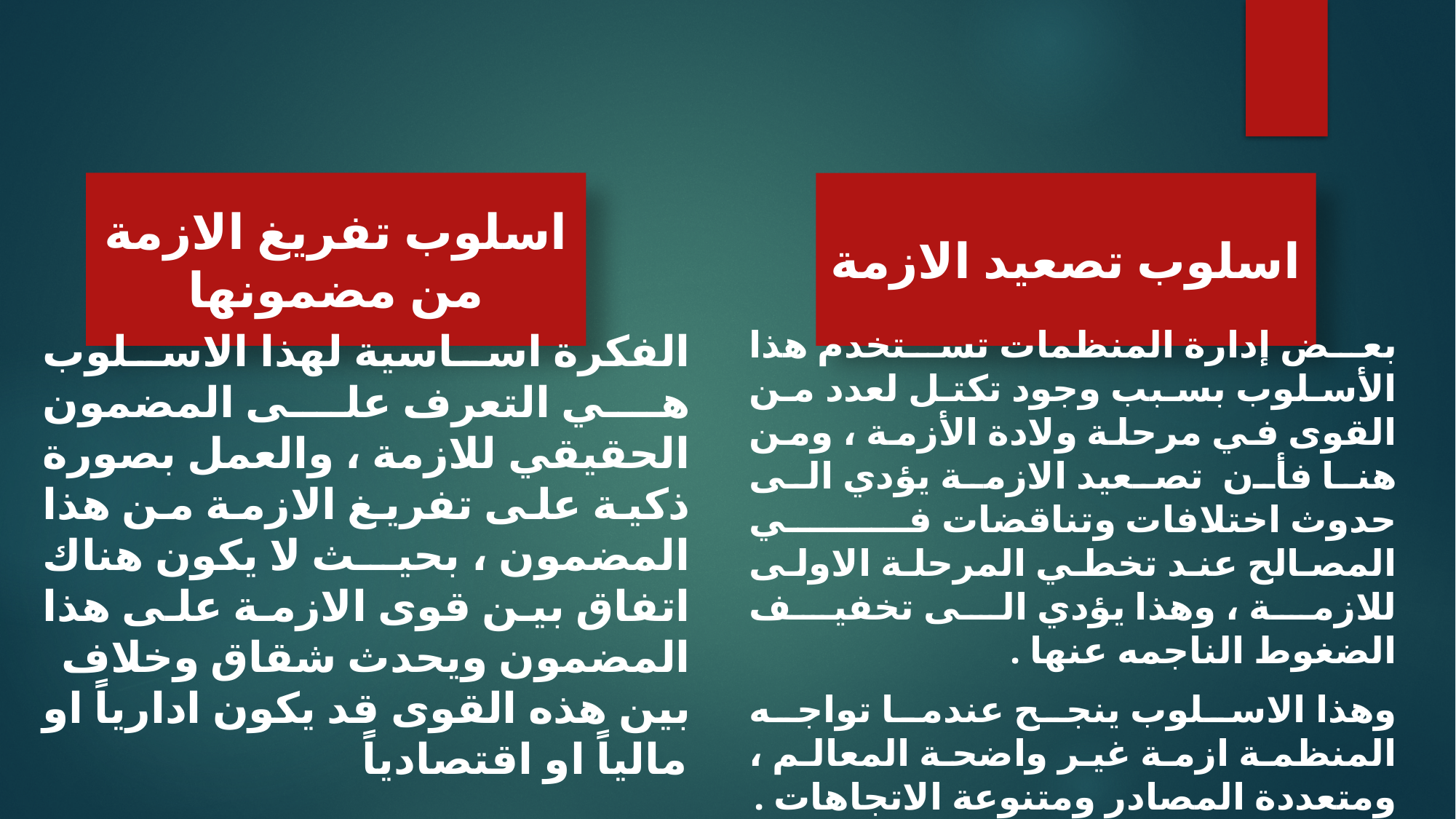

اسلوب تفريغ الازمة من مضمونها
# اسلوب تصعيد الازمة
الفكرة اساسية لهذا الاسلوب هي التعرف على المضمون الحقيقي للازمة ، والعمل بصورة ذكية على تفريغ الازمة من هذا المضمون ، بحيث لا يكون هناك اتفاق بين قوى الازمة على هذا المضمون ويحدث شقاق وخلاف بين هذه القوى قد يكون ادارياً او مالياً او اقتصادياً
بعض إدارة المنظمات تستخدم هذا الأسلوب بسبب وجود تكتل لعدد من القوى في مرحلة ولادة الأزمة ، ومن هنا فأن  تصعيد الازمة يؤدي الى حدوث اختلافات وتناقضات في المصالح عند تخطي المرحلة الاولى للازمة ، وهذا يؤدي الى تخفيف الضغوط الناجمه عنها .
وهذا الاسلوب ينجح عندما تواجه المنظمة ازمة غير واضحة المعالم ، ومتعددة المصادر ومتنوعة الاتجاهات .